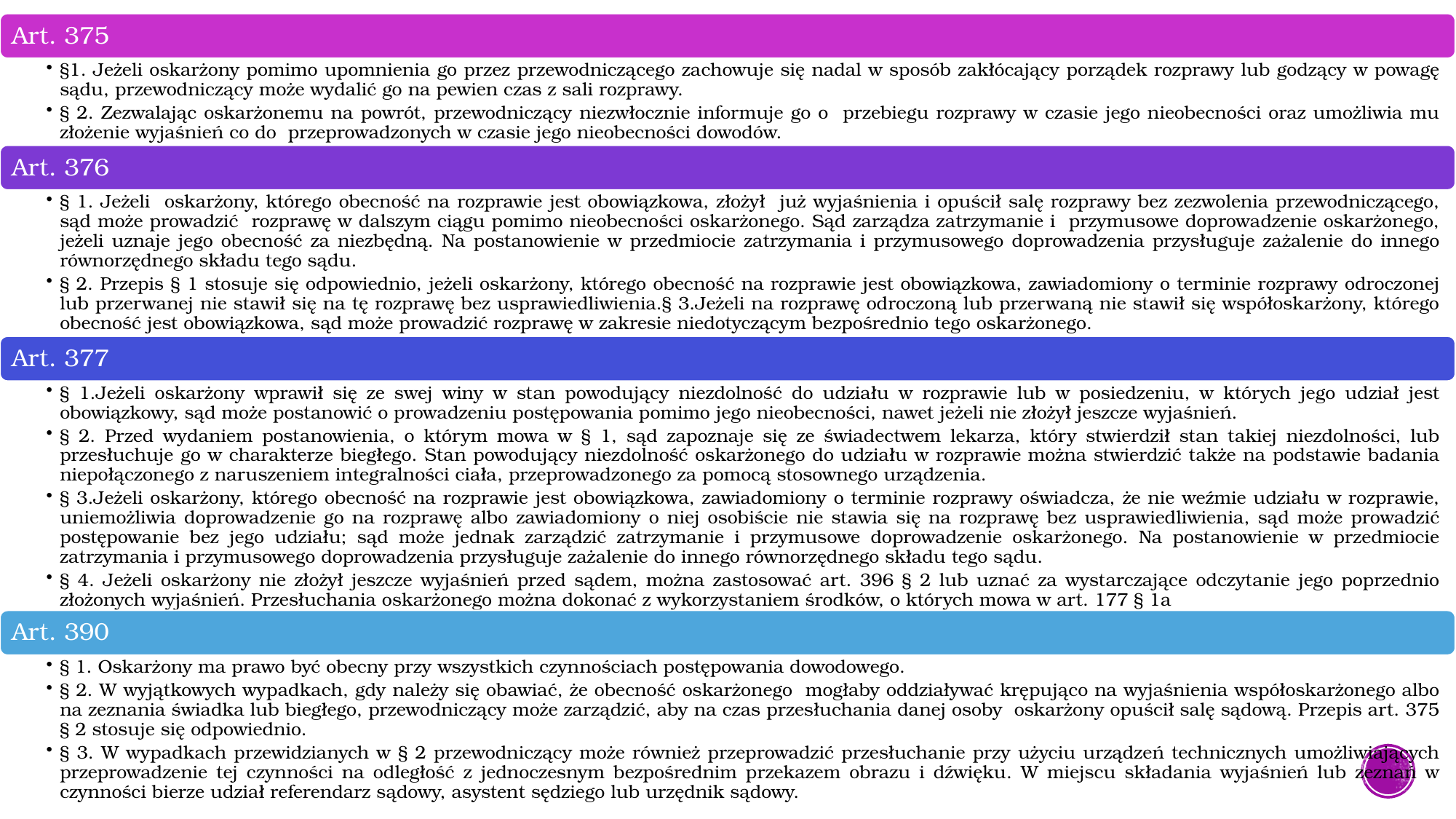

Art. 375
§1. Jeżeli oskarżony pomimo upomnienia go przez przewodniczącego zachowuje się nadal w sposób zakłócający porządek rozprawy lub godzący w powagę sądu, przewodniczący może wydalić go na pewien czas z sali rozprawy.
§ 2. Zezwalając oskarżonemu na powrót, przewodniczący niezwłocznie informuje go o  przebiegu rozprawy w czasie jego nieobecności oraz umożliwia mu złożenie wyjaśnień co do  przeprowadzonych w czasie jego nieobecności dowodów.
Art. 376
§ 1. Jeżeli  oskarżony, którego obecność na rozprawie jest obowiązkowa, złożył  już wyjaśnienia i opuścił salę rozprawy bez zezwolenia przewodniczącego, sąd może prowadzić  rozprawę w dalszym ciągu pomimo nieobecności oskarżonego. Sąd zarządza zatrzymanie i  przymusowe doprowadzenie oskarżonego, jeżeli uznaje jego obecność za niezbędną. Na postanowienie w przedmiocie zatrzymania i przymusowego doprowadzenia przysługuje zażalenie do innego równorzędnego składu tego sądu.
§ 2. Przepis § 1 stosuje się odpowiednio, jeżeli oskarżony, którego obecność na rozprawie jest obowiązkowa, zawiadomiony o terminie rozprawy odroczonej lub przerwanej nie stawił się na tę rozprawę bez usprawiedliwienia.§ 3.Jeżeli na rozprawę odroczoną lub przerwaną nie stawił się współoskarżony, którego obecność jest obowiązkowa, sąd może prowadzić rozprawę w zakresie niedotyczącym bezpośrednio tego oskarżonego.
Art. 377
§ 1.Jeżeli oskarżony wprawił się ze swej winy w stan powodujący niezdolność do udziału w rozprawie lub w posiedzeniu, w których jego udział jest obowiązkowy, sąd może postanowić o prowadzeniu postępowania pomimo jego nieobecności, nawet jeżeli nie złożył jeszcze wyjaśnień.
§ 2. Przed wydaniem postanowienia, o którym mowa w § 1, sąd zapoznaje się ze świadectwem lekarza, który stwierdził stan takiej niezdolności, lub przesłuchuje go w charakterze biegłego. Stan powodujący niezdolność oskarżonego do udziału w rozprawie można stwierdzić także na podstawie badania niepołączonego z naruszeniem integralności ciała, przeprowadzonego za pomocą stosownego urządzenia.
§ 3.Jeżeli oskarżony, którego obecność na rozprawie jest obowiązkowa, zawiadomiony o terminie rozprawy oświadcza, że nie weźmie udziału w rozprawie, uniemożliwia doprowadzenie go na rozprawę albo zawiadomiony o niej osobiście nie stawia się na rozprawę bez usprawiedliwienia, sąd może prowadzić postępowanie bez jego udziału; sąd może jednak zarządzić zatrzymanie i przymusowe doprowadzenie oskarżonego. Na postanowienie w przedmiocie zatrzymania i przymusowego doprowadzenia przysługuje zażalenie do innego równorzędnego składu tego sądu.
§ 4. Jeżeli oskarżony nie złożył jeszcze wyjaśnień przed sądem, można zastosować art. 396 § 2 lub uznać za wystarczające odczytanie jego poprzednio złożonych wyjaśnień. Przesłuchania oskarżonego można dokonać z wykorzystaniem środków, o których mowa w art. 177 § 1a
Art. 390
§ 1. Oskarżony ma prawo być obecny przy wszystkich czynnościach postępowania dowodowego.
§ 2. W wyjątkowych wypadkach, gdy należy się obawiać, że obecność oskarżonego  mogłaby oddziaływać krępująco na wyjaśnienia współoskarżonego albo na zeznania świadka lub biegłego, przewodniczący może zarządzić, aby na czas przesłuchania danej osoby  oskarżony opuścił salę sądową. Przepis art. 375 § 2 stosuje się odpowiednio.
§ 3. W wypadkach przewidzianych w § 2 przewodniczący może również przeprowadzić przesłuchanie przy użyciu urządzeń technicznych umożliwiających przeprowadzenie tej czynności na odległość z jednoczesnym bezpośrednim przekazem obrazu i dźwięku. W miejscu składania wyjaśnień lub zeznań w czynności bierze udział referendarz sądowy, asystent sędziego lub urzędnik sądowy.